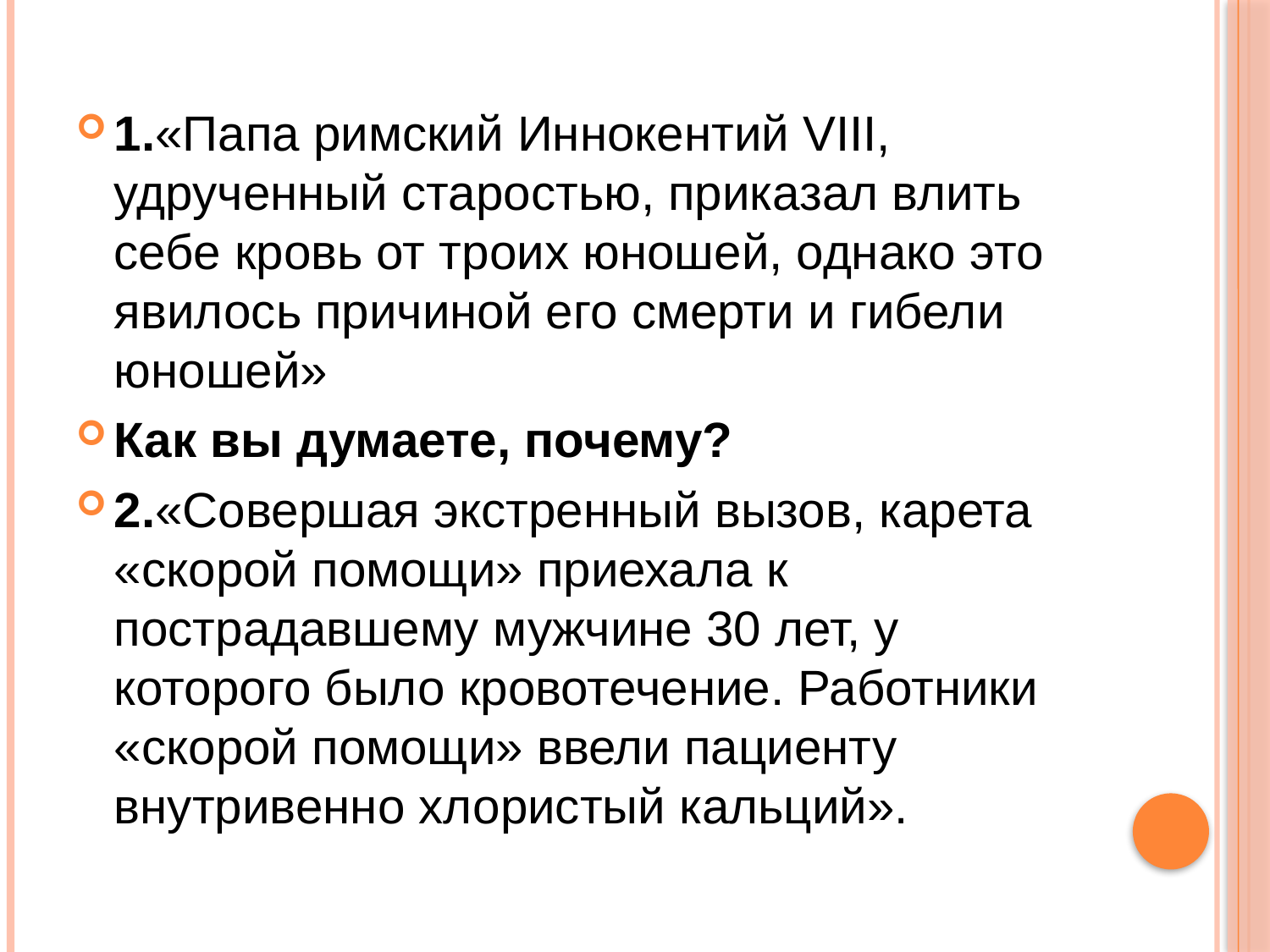

#
1.«Папа римский Иннокентий VIII, удрученный старостью, приказал влить себе кровь от троих юношей, однако это явилось причиной его смерти и гибели юношей»
Как вы думаете, почему?
2.«Совершая экстренный вызов, карета «скорой помощи» приехала к пострадавшему мужчине 30 лет, у которого было кровотечение. Работники «скорой помощи» ввели пациенту внутривенно хлористый кальций».